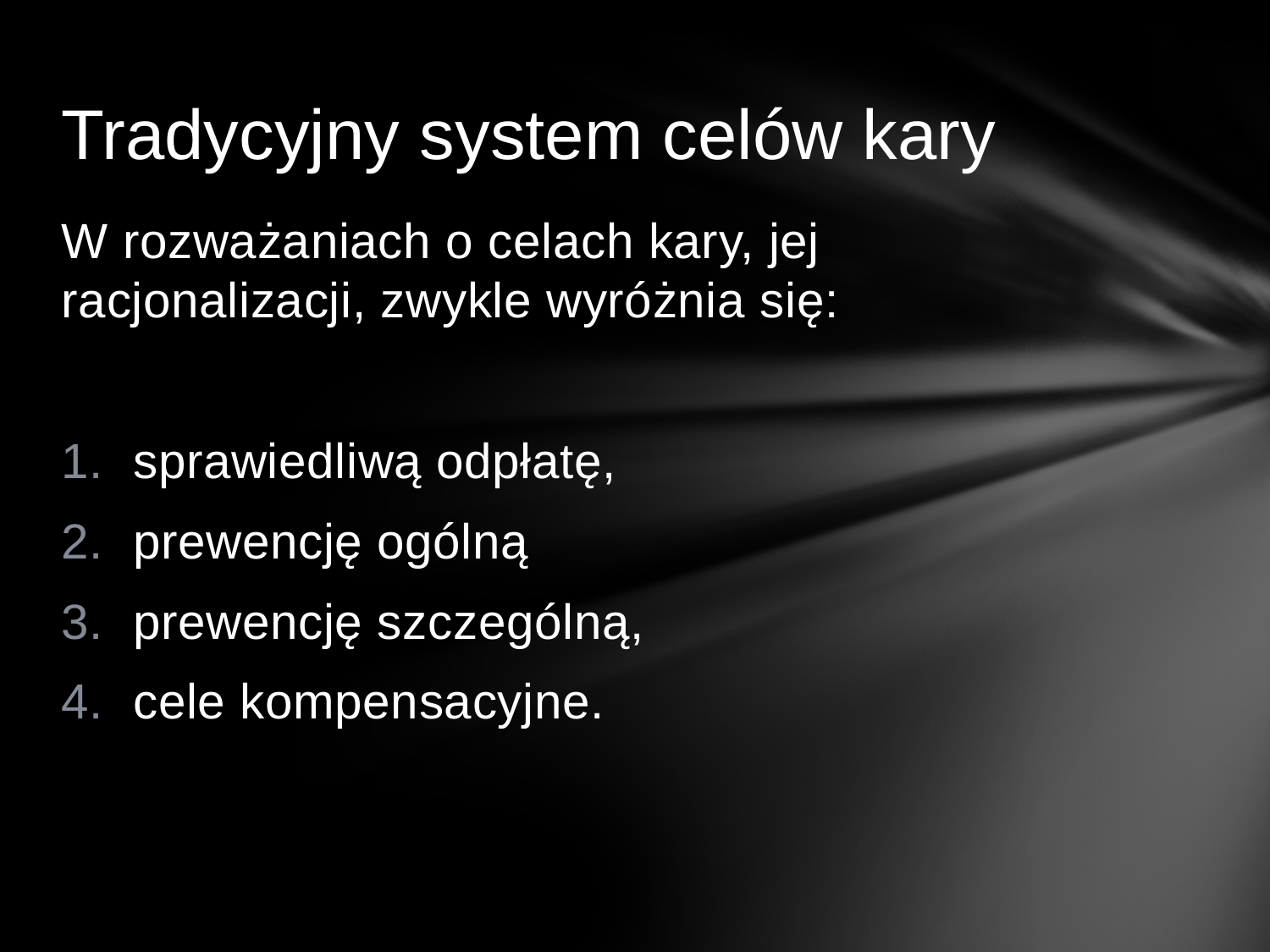

# Tradycyjny system celów kary
W rozważaniach o celach kary, jej racjonalizacji, zwykle wyróżnia się:

sprawiedliwą odpłatę,
prewencję ogólną
prewencję szczególną,
cele kompensacyjne.